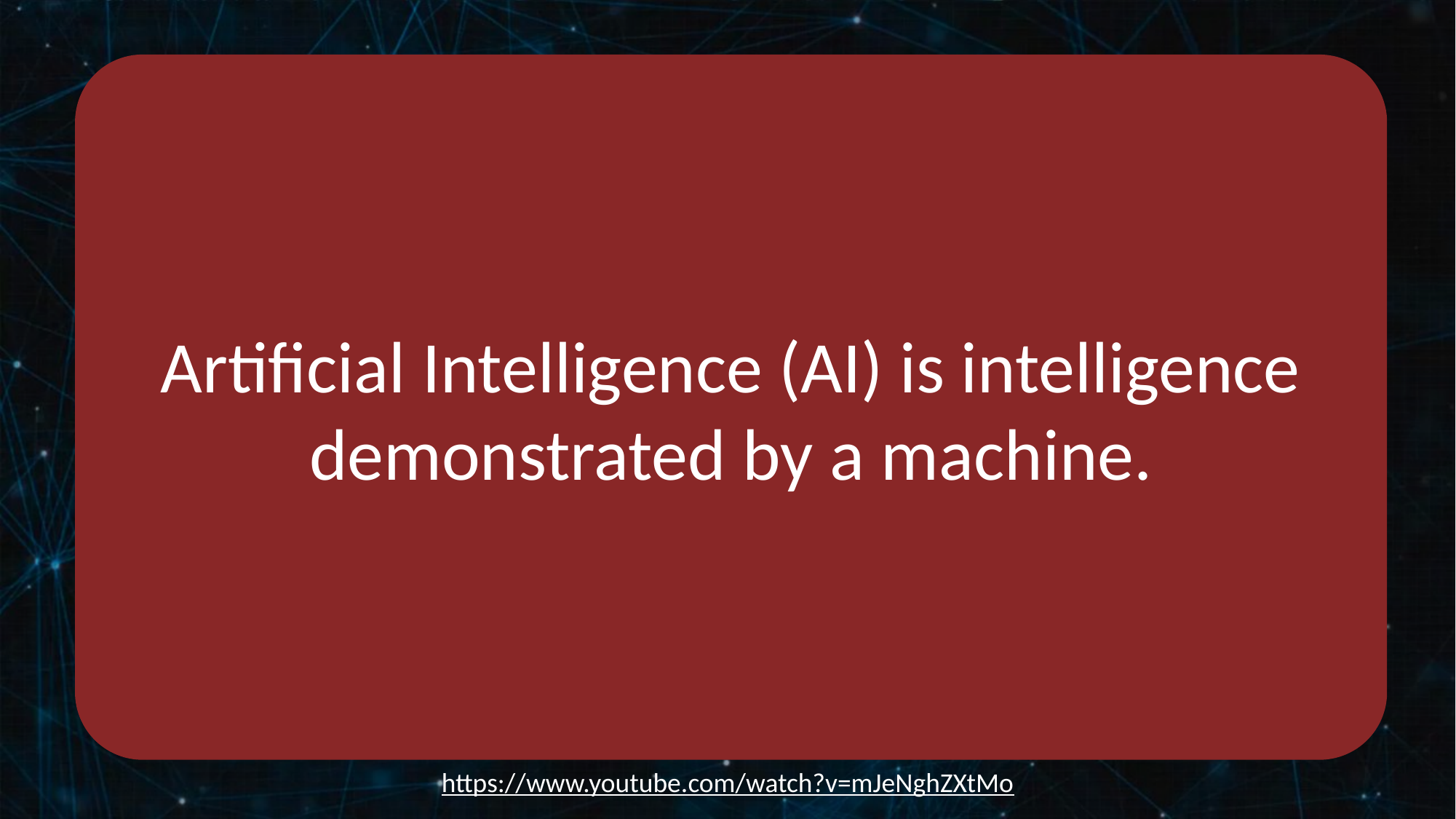

Artificial Intelligence (AI) is intelligence demonstrated by a machine.
https://www.youtube.com/watch?v=mJeNghZXtMo